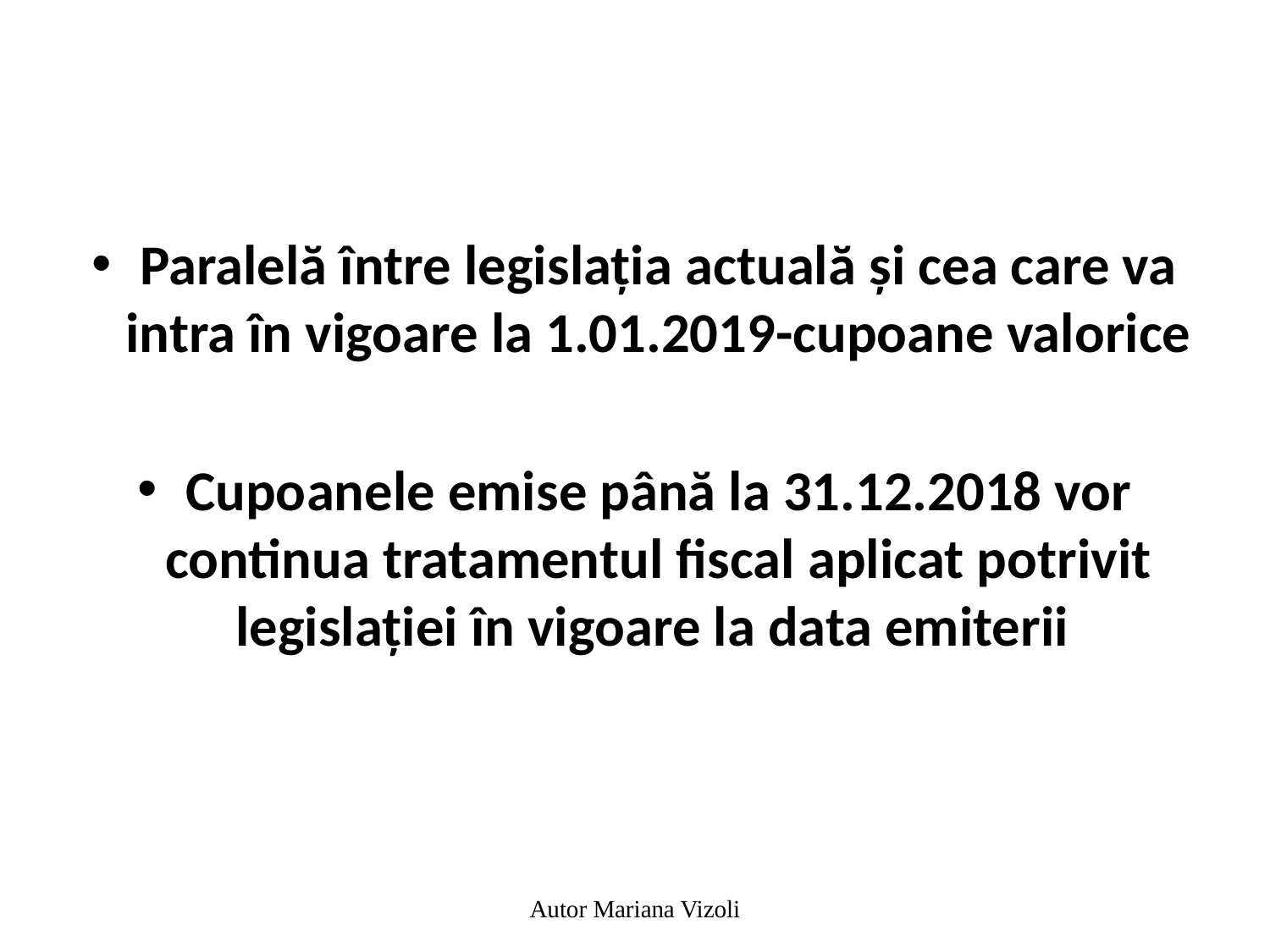

#
Paralelă între legislația actuală și cea care va intra în vigoare la 1.01.2019-cupoane valorice

Cupoanele emise până la 31.12.2018 vor continua tratamentul fiscal aplicat potrivit legislației în vigoare la data emiterii
Autor Mariana Vizoli